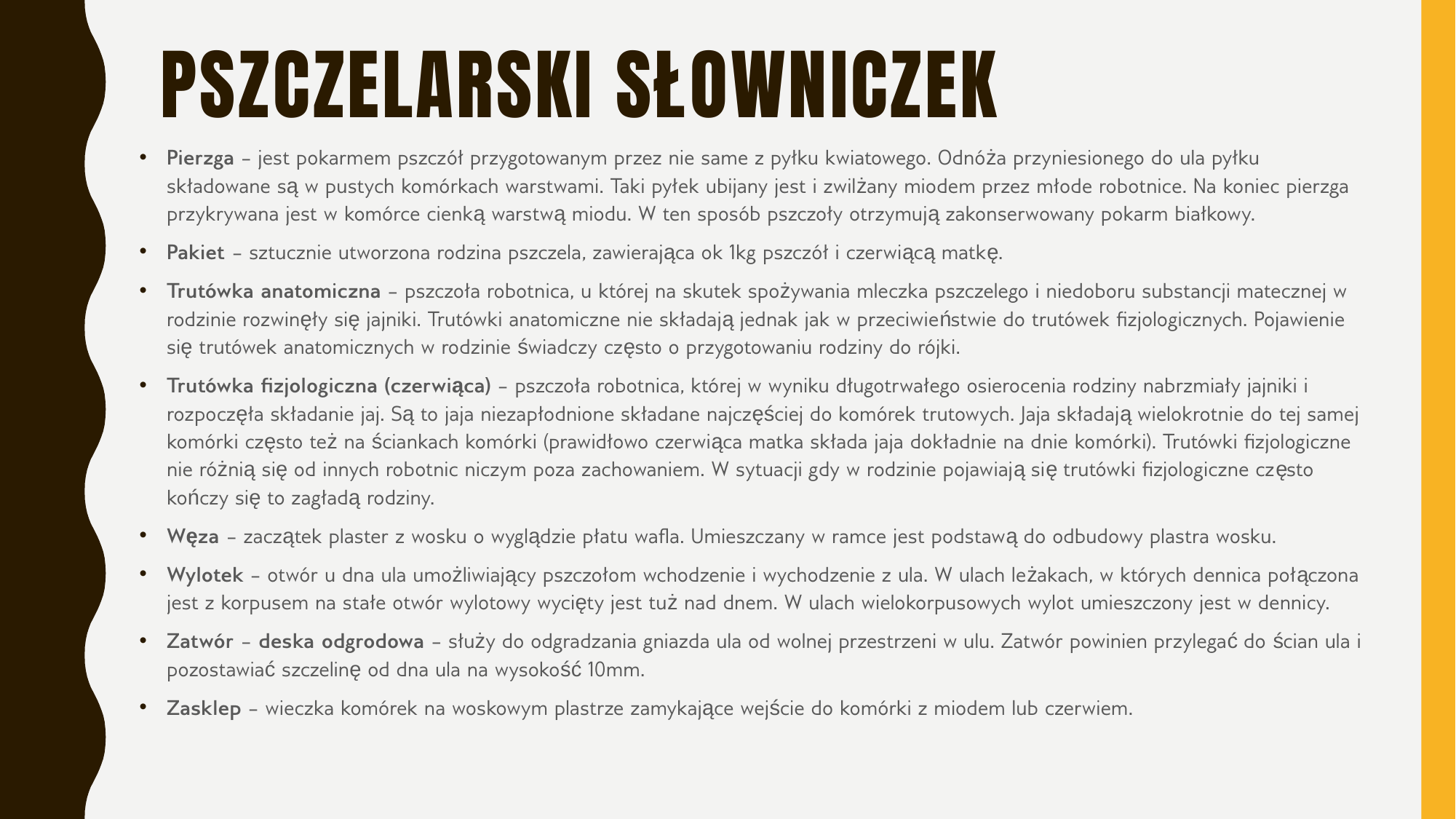

# Pszczelarski słowniczek
Pierzga – jest pokarmem pszczół przygotowanym przez nie same z pyłku kwiatowego. Odnóża przyniesionego do ula pyłku składowane są w pustych komórkach warstwami. Taki pyłek ubijany jest i zwilżany miodem przez młode robotnice. Na koniec pierzga przykrywana jest w komórce cienką warstwą miodu. W ten sposób pszczoły otrzymują zakonserwowany pokarm białkowy.
Pakiet – sztucznie utworzona rodzina pszczela, zawierająca ok 1kg pszczół i czerwiącą matkę.
Trutówka anatomiczna – pszczoła robotnica, u której na skutek spożywania mleczka pszczelego i niedoboru substancji matecznej w rodzinie rozwinęły się jajniki. Trutówki anatomiczne nie składają jednak jak w przeciwieństwie do trutówek fizjologicznych. Pojawienie się trutówek anatomicznych w rodzinie świadczy często o przygotowaniu rodziny do rójki.
Trutówka fizjologiczna (czerwiąca) – pszczoła robotnica, której w wyniku długotrwałego osierocenia rodziny nabrzmiały jajniki i rozpoczęła składanie jaj. Są to jaja niezapłodnione składane najczęściej do komórek trutowych. Jaja składają wielokrotnie do tej samej komórki często też na ściankach komórki (prawidłowo czerwiąca matka składa jaja dokładnie na dnie komórki). Trutówki fizjologiczne nie różnią się od innych robotnic niczym poza zachowaniem. W sytuacji gdy w rodzinie pojawiają się trutówki fizjologiczne często kończy się to zagładą rodziny.
Węza – zaczątek plaster z wosku o wyglądzie płatu wafla. Umieszczany w ramce jest podstawą do odbudowy plastra wosku.
Wylotek – otwór u dna ula umożliwiający pszczołom wchodzenie i wychodzenie z ula. W ulach leżakach, w których dennica połączona jest z korpusem na stałe otwór wylotowy wycięty jest tuż nad dnem. W ulach wielokorpusowych wylot umieszczony jest w dennicy.
Zatwór – deska odgrodowa – służy do odgradzania gniazda ula od wolnej przestrzeni w ulu. Zatwór powinien przylegać do ścian ula i pozostawiać szczelinę od dna ula na wysokość 10mm.
Zasklep – wieczka komórek na woskowym plastrze zamykające wejście do komórki z miodem lub czerwiem.